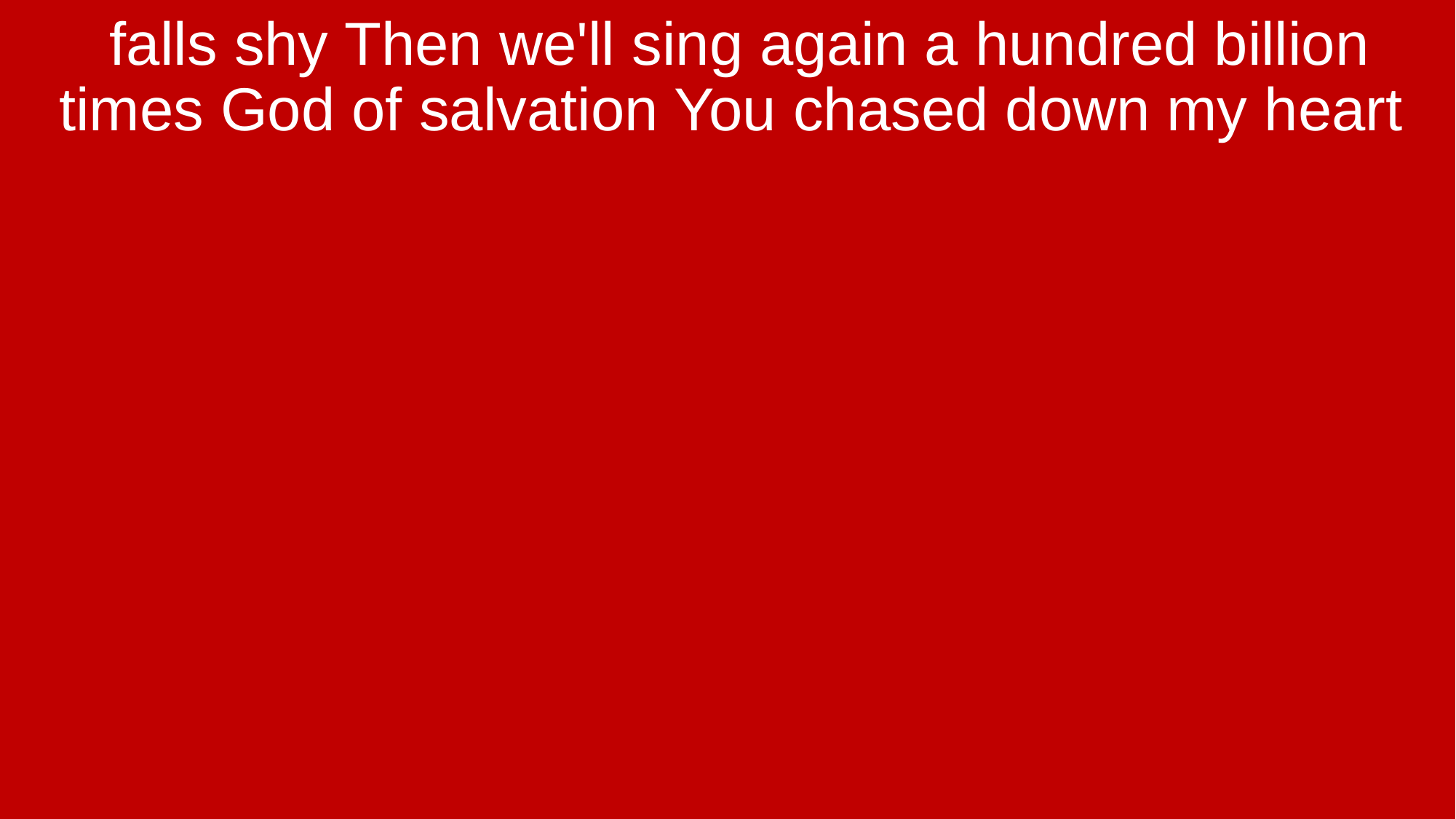

falls shy Then we'll sing again a hundred billion times God of salvation You chased down my heart